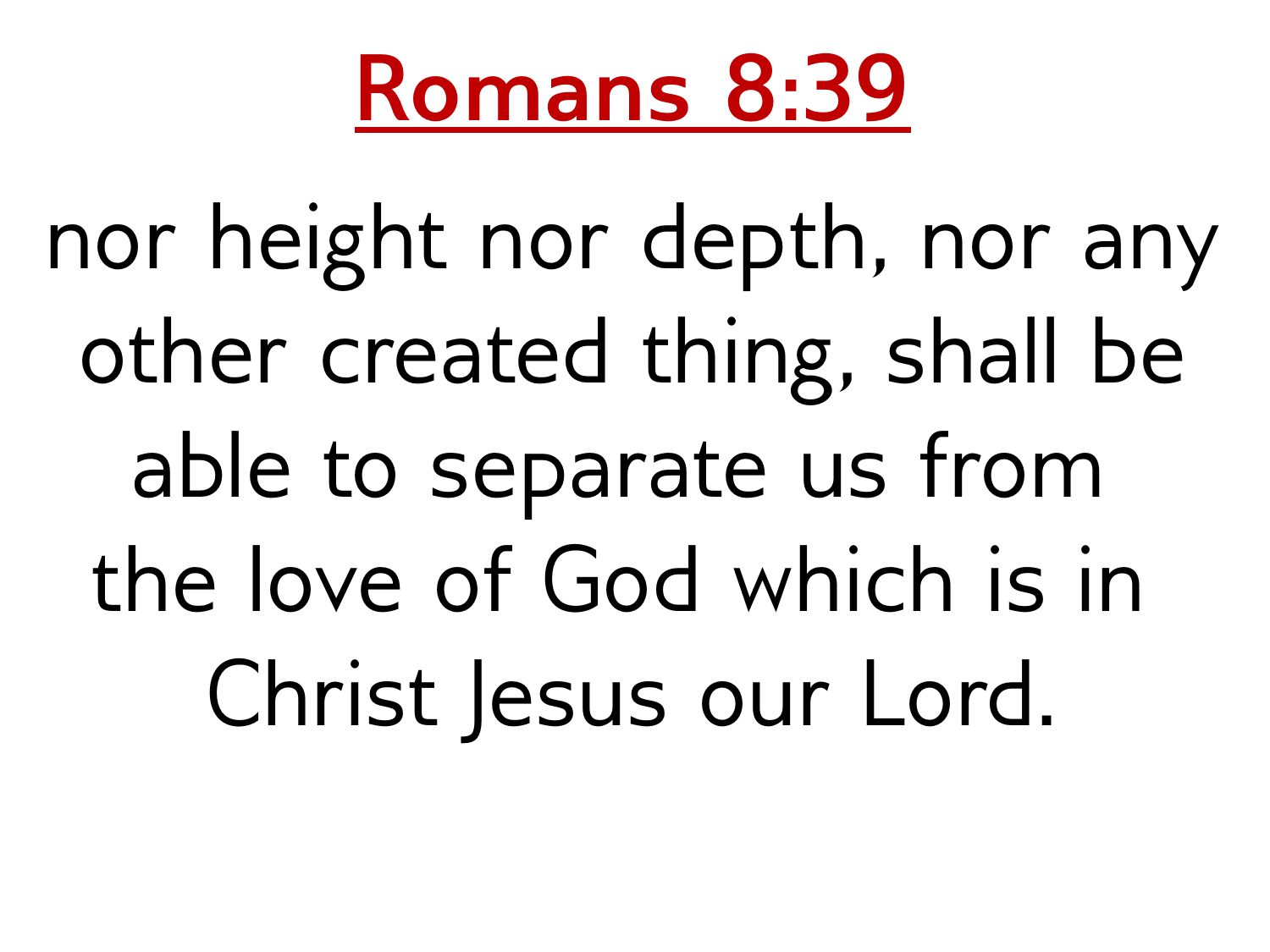

Romans 8:39

nor height nor depth, nor any other created thing, shall be able to separate us from
the love of God which is in
Christ Jesus our Lord.